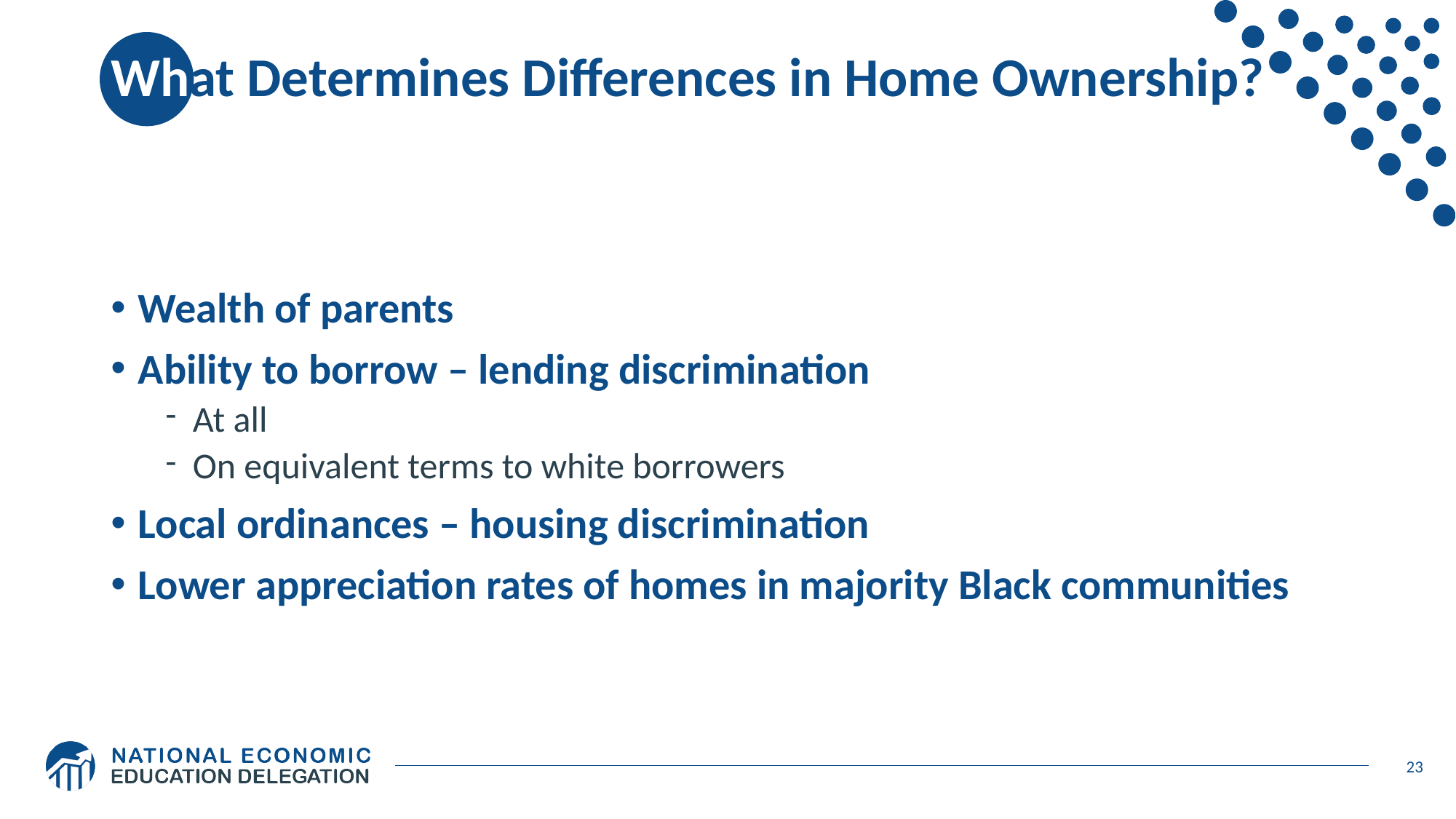

# What Determines Differences in Home Ownership?
Wealth of parents
Ability to borrow – lending discrimination
At all
On equivalent terms to white borrowers
Local ordinances – housing discrimination
Lower appreciation rates of homes in majority Black communities
23